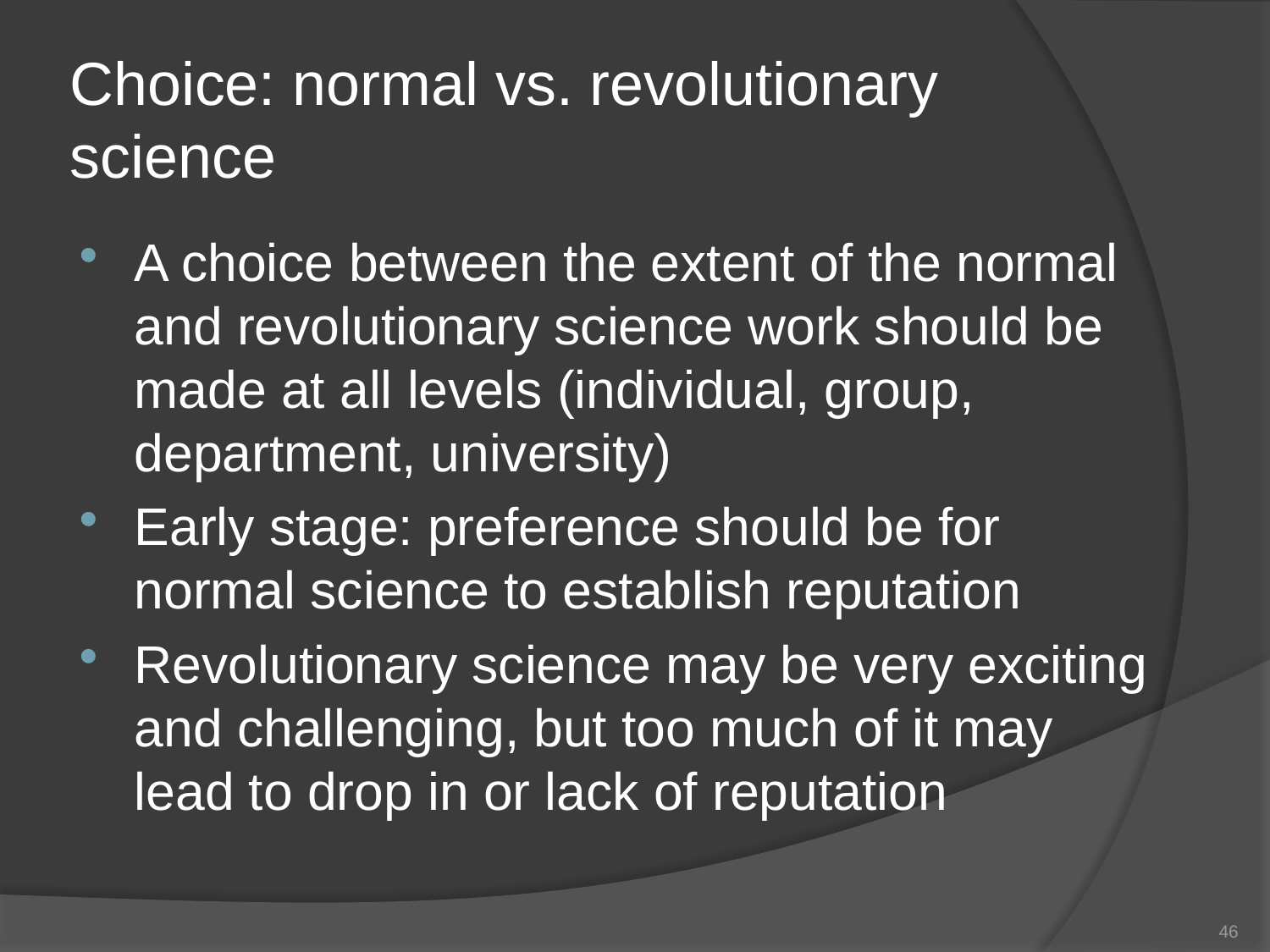

# Choice: normal vs. revolutionary science
A choice between the extent of the normal and revolutionary science work should be made at all levels (individual, group, department, university)
Early stage: preference should be for normal science to establish reputation
Revolutionary science may be very exciting and challenging, but too much of it may lead to drop in or lack of reputation
46